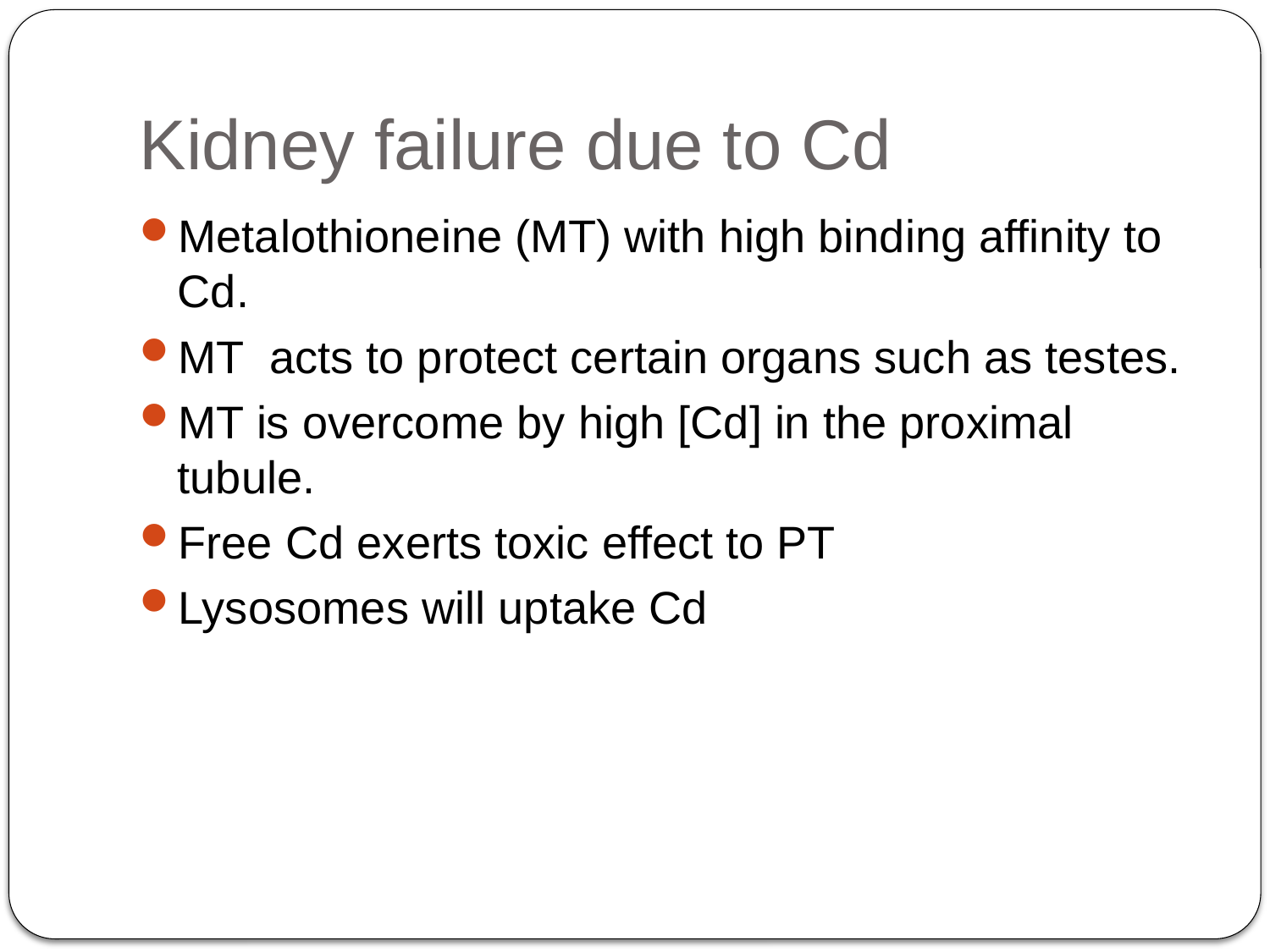

# Kidney failure due to Cd
Metalothioneine (MT) with high binding affinity to Cd.
MT  acts to protect certain organs such as testes.
MT is overcome by high [Cd] in the proximal tubule.
Free Cd exerts toxic effect to PT
Lysosomes will uptake Cd